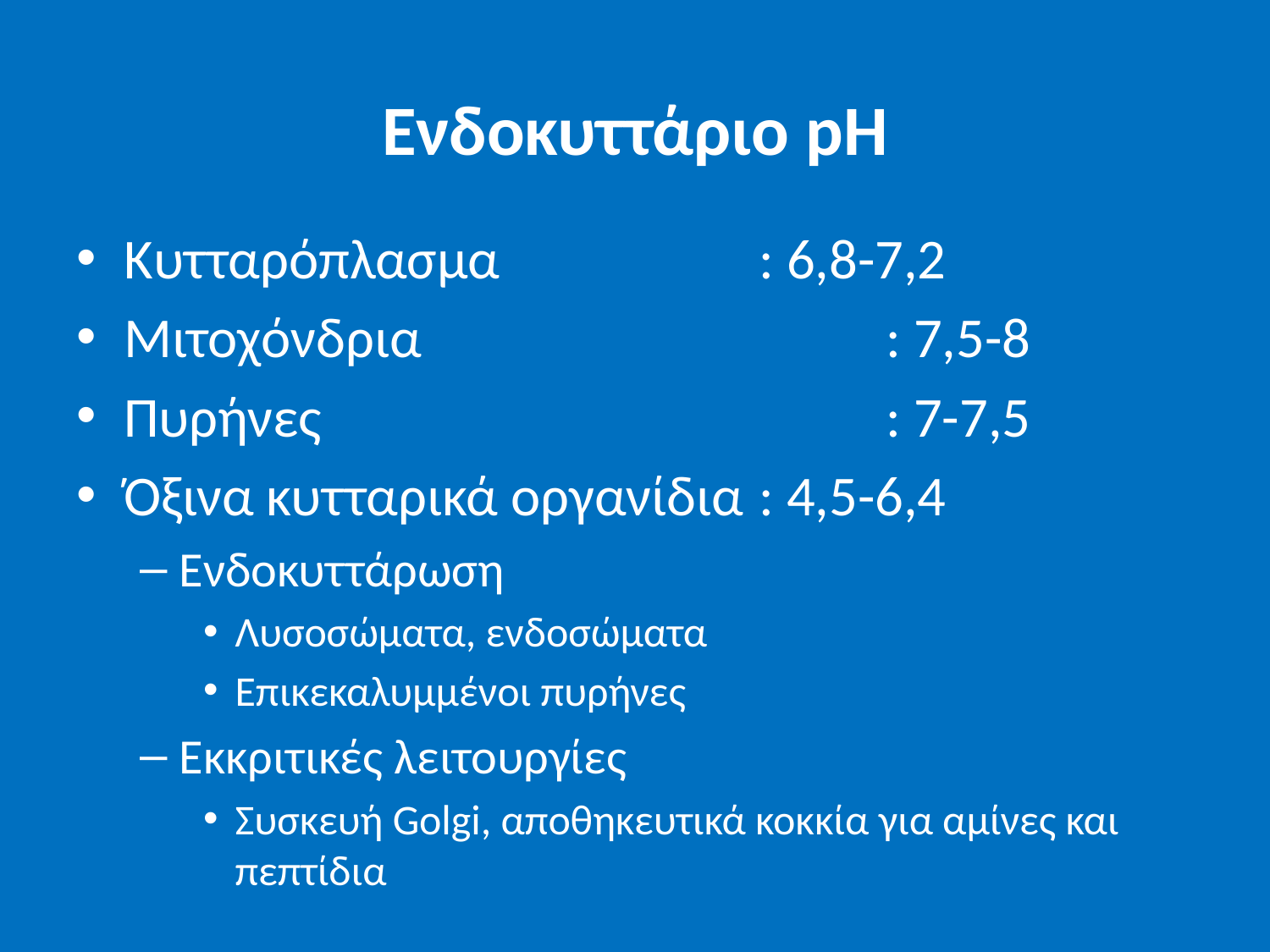

# Ενδοκυττάριο pH
Κυτταρόπλασμα			: 6,8-7,2
Μιτοχόνδρια				: 7,5-8
Πυρήνες					: 7-7,5
Όξινα κυτταρικά οργανίδια	: 4,5-6,4
Ενδοκυττάρωση
Λυσοσώματα, ενδοσώματα
Επικεκαλυμμένοι πυρήνες
Εκκριτικές λειτουργίες
Συσκευή Golgi, αποθηκευτικά κοκκία για αμίνες και πεπτίδια